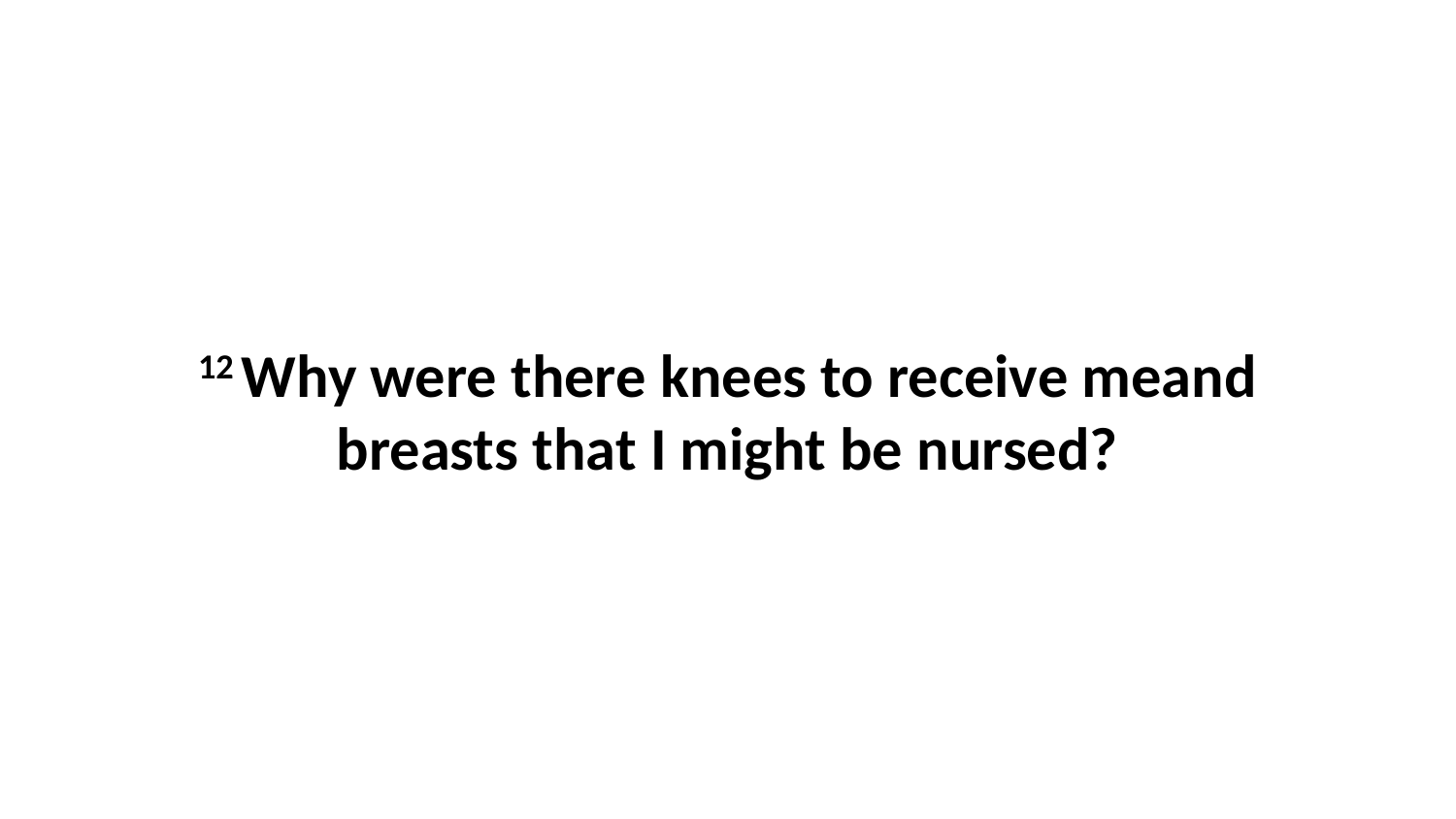

12 Why were there knees to receive meand breasts that I might be nursed?